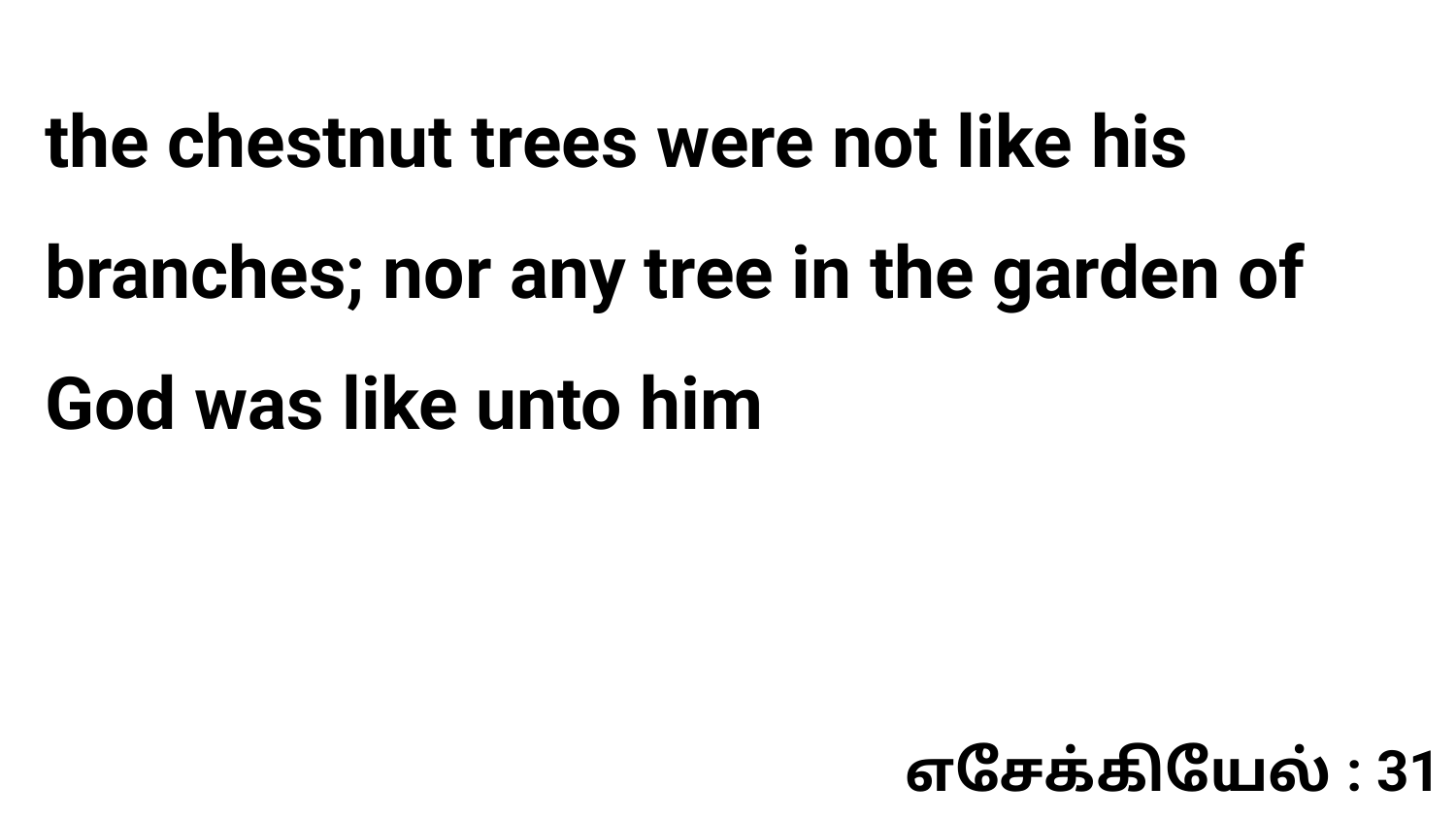

the chestnut trees were not like his branches; nor any tree in the garden of God was like unto him
எசேக்கியேல் : 31